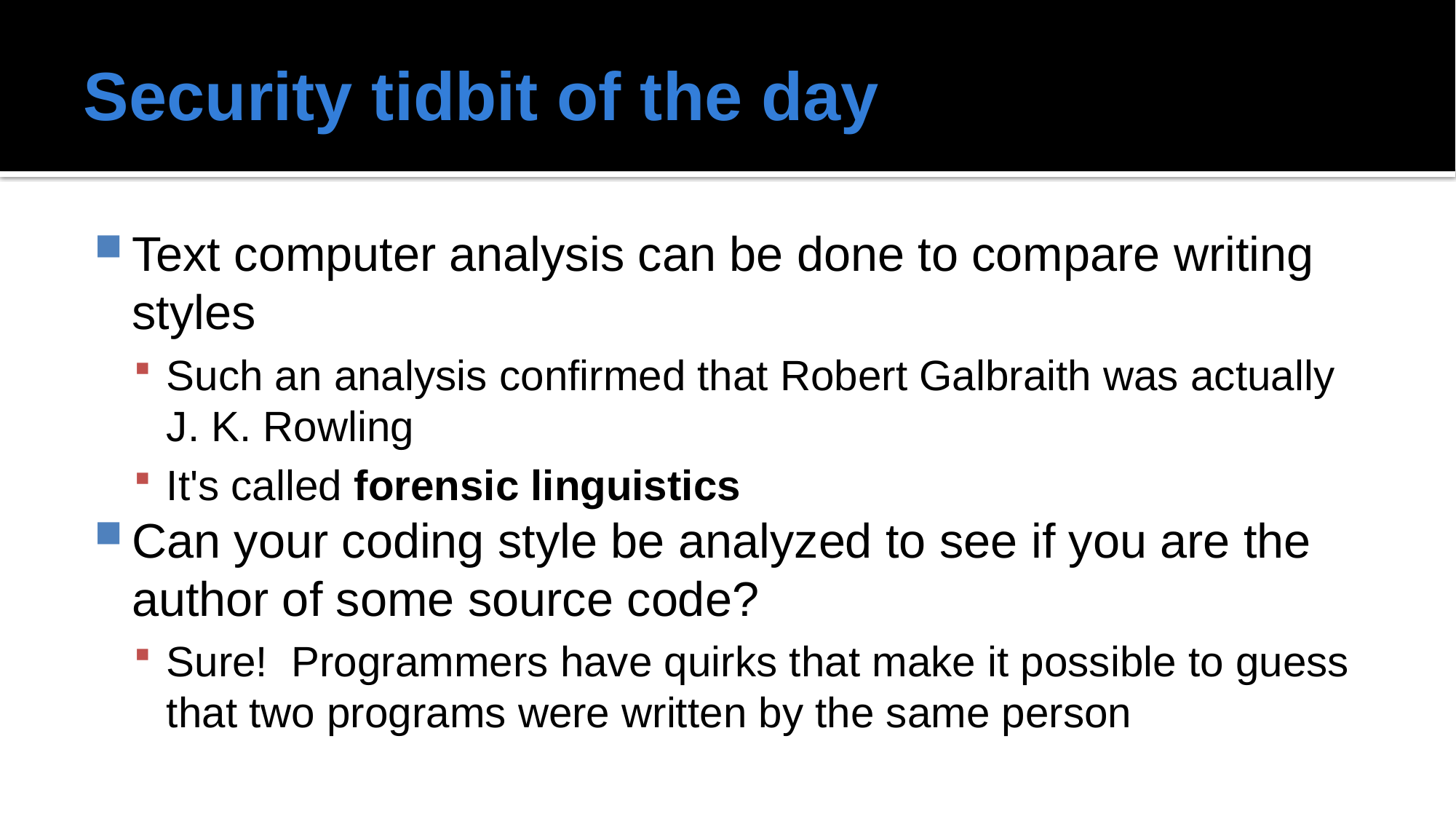

# Security tidbit of the day
Text computer analysis can be done to compare writing styles
Such an analysis confirmed that Robert Galbraith was actually J. K. Rowling
It's called forensic linguistics
Can your coding style be analyzed to see if you are the author of some source code?
Sure!  Programmers have quirks that make it possible to guess that two programs were written by the same person